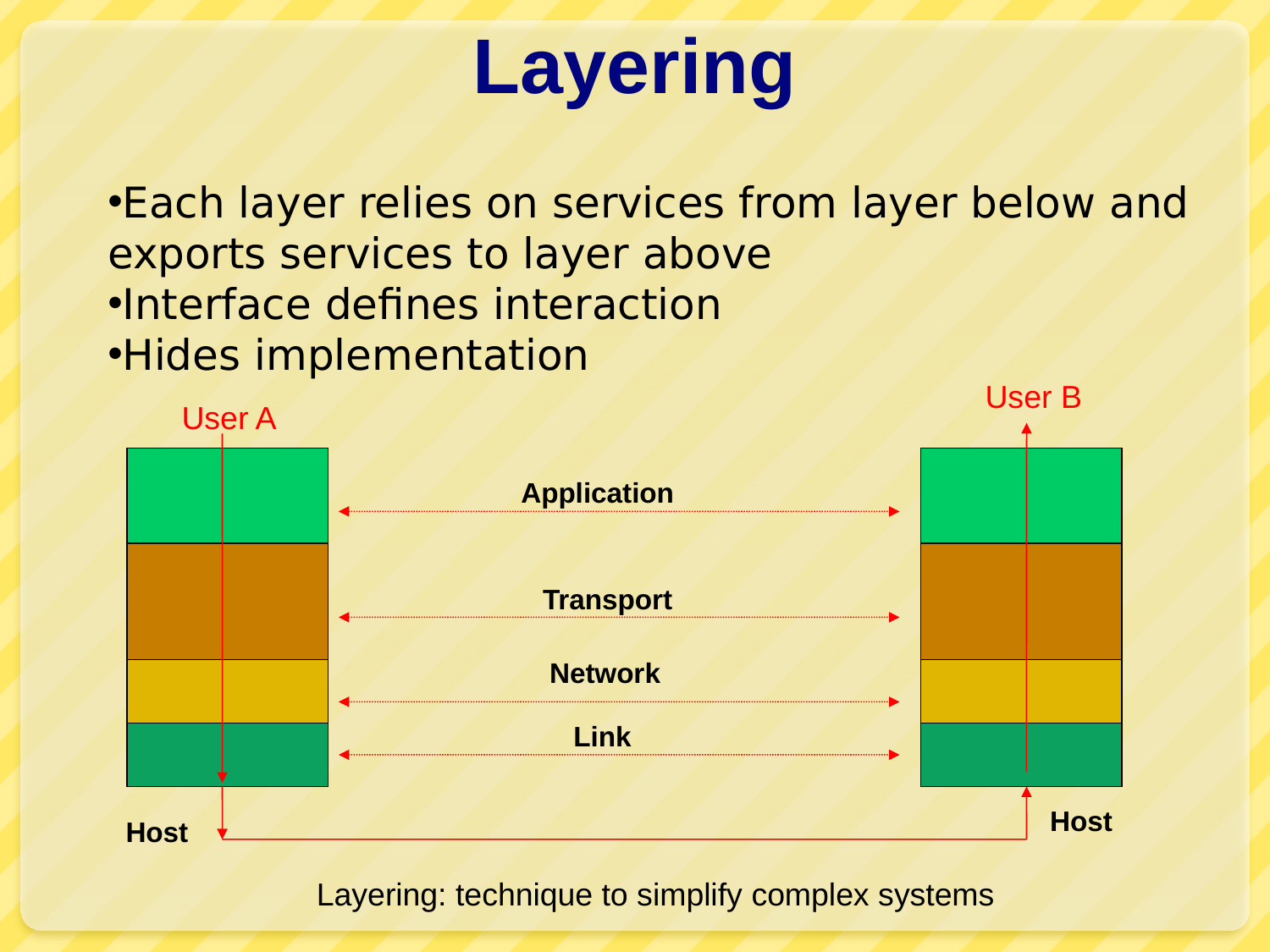

# Layering
Each layer relies on services from layer below and exports services to layer above
Interface defines interaction
Hides implementation
User B
User A

Application

Transport

Network

Link

Host
Host

Layering: technique to simplify complex systems